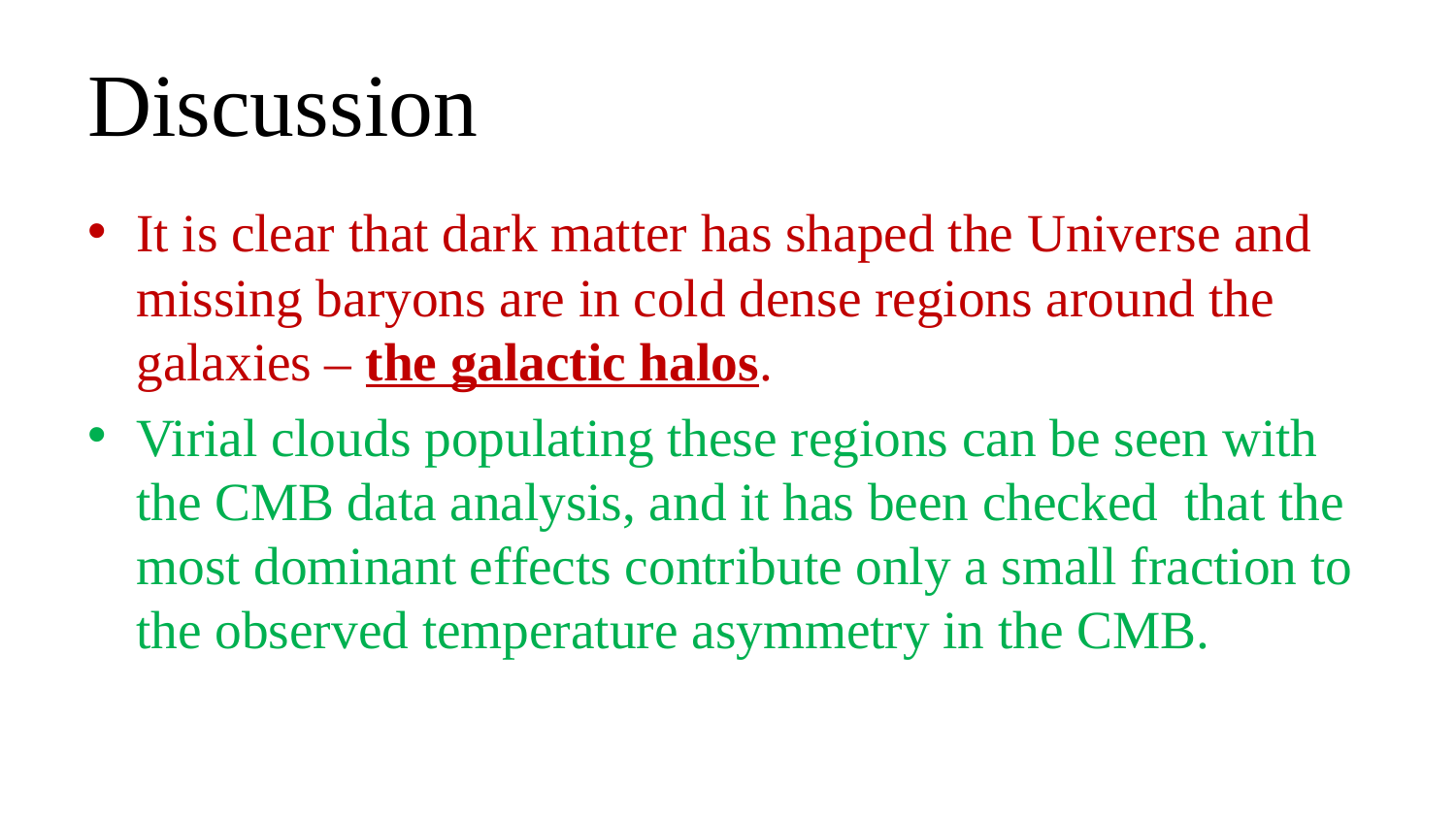

# Discussion
It is clear that dark matter has shaped the Universe and missing baryons are in cold dense regions around the galaxies – the galactic halos.
Virial clouds populating these regions can be seen with the CMB data analysis, and it has been checked  that the most dominant effects contribute only a small fraction to the observed temperature asymmetry in the CMB.